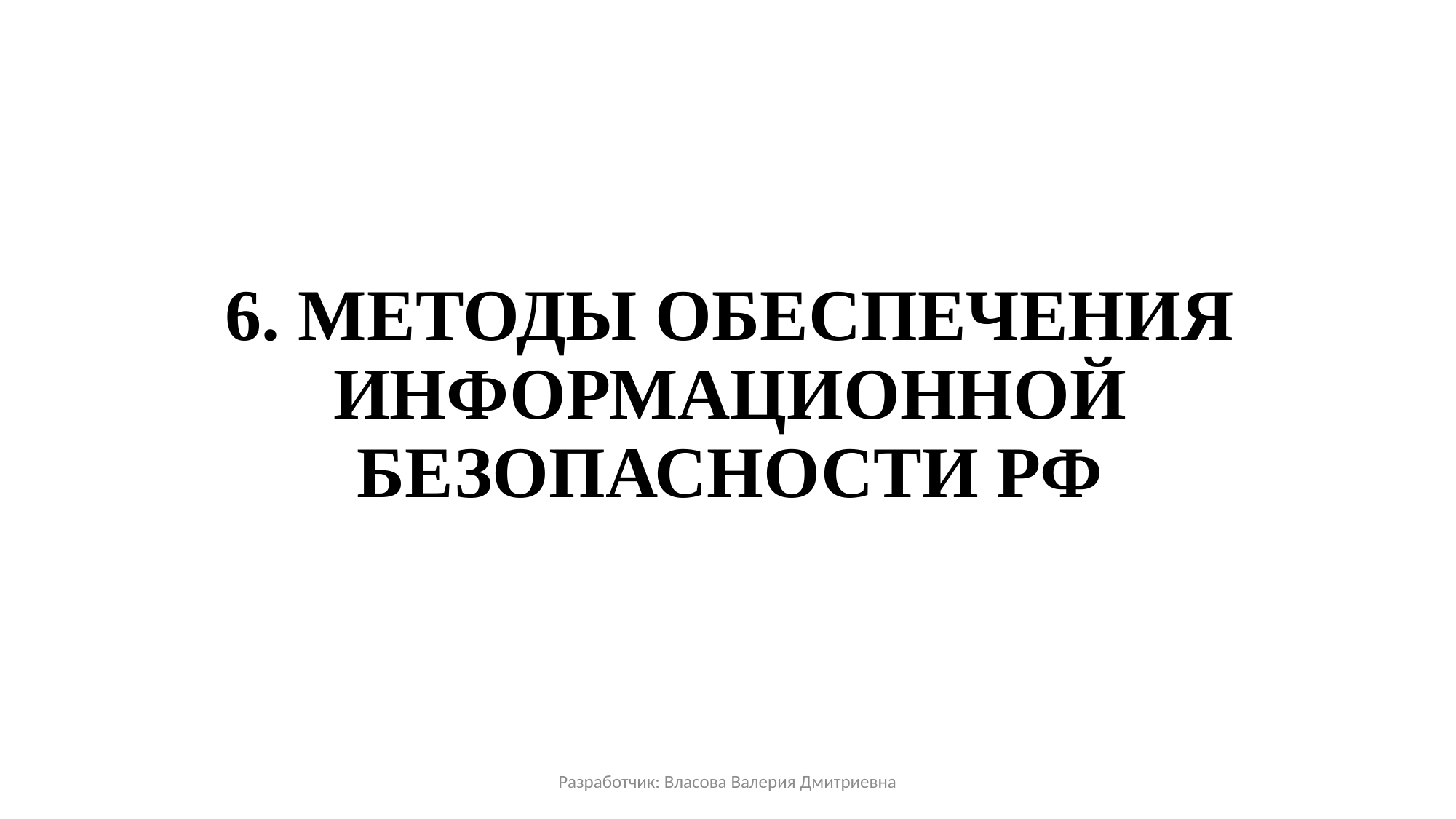

# 6. МЕТОДЫ ОБЕСПЕЧЕНИЯ ИНФОРМАЦИОННОЙ БЕЗОПАСНОСТИ РФ
Разработчик: Власова Валерия Дмитриевна